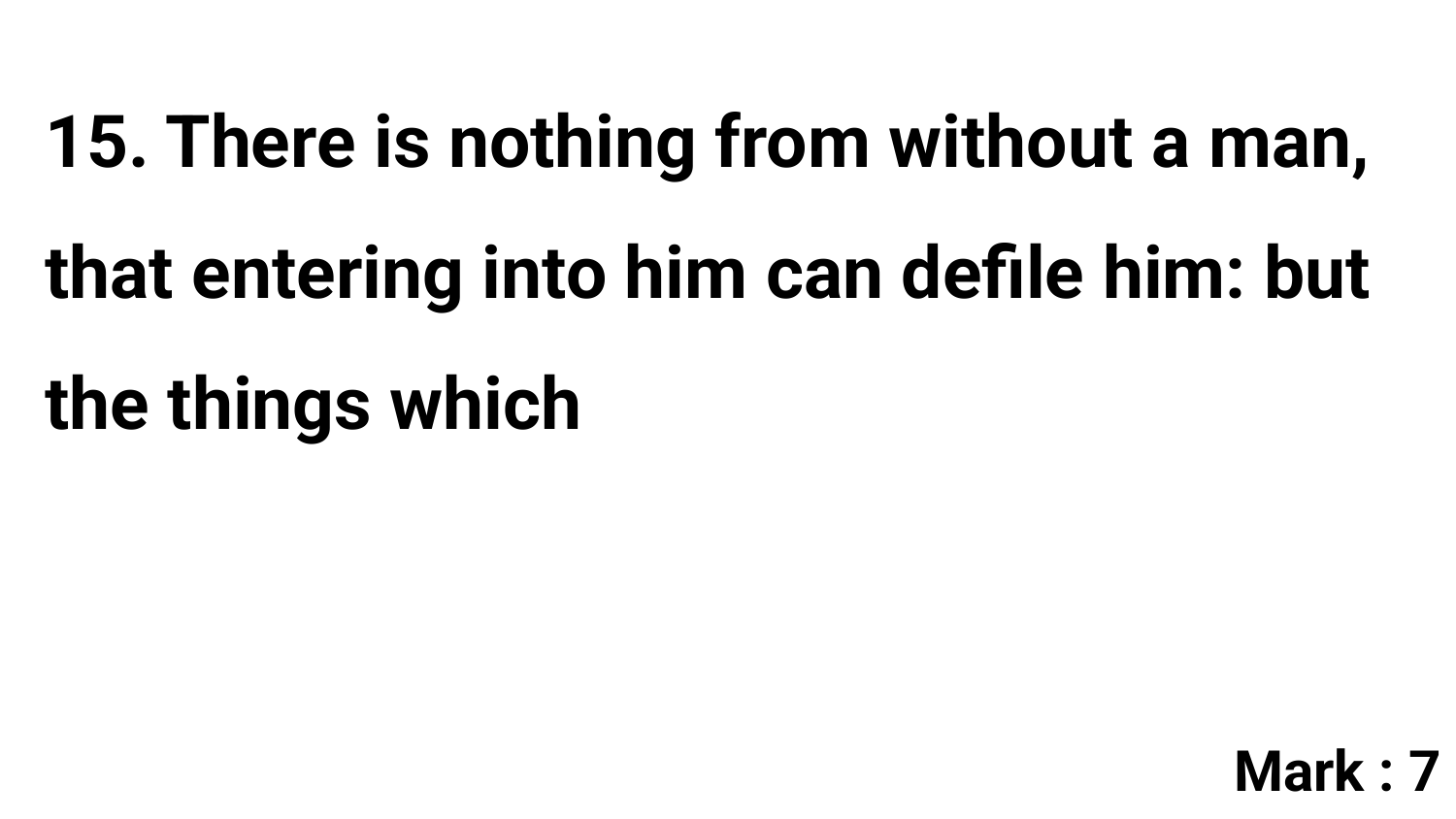

15. There is nothing from without a man, that entering into him can defile him: but the things which
Mark : 7